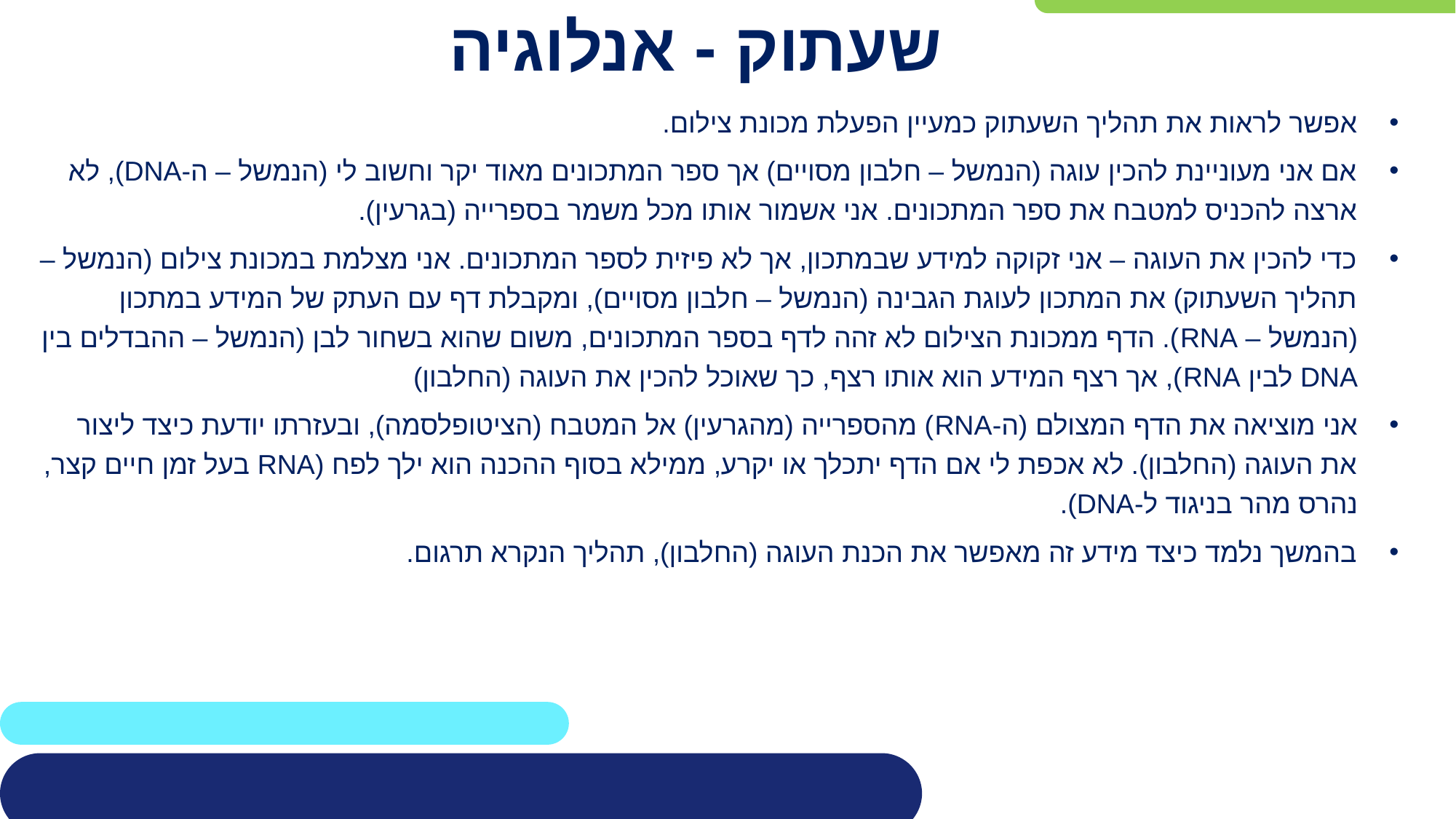

# שעתוק - אנלוגיה
אפשר לראות את תהליך השעתוק כמעיין הפעלת מכונת צילום.
אם אני מעוניינת להכין עוגה (הנמשל – חלבון מסויים) אך ספר המתכונים מאוד יקר וחשוב לי (הנמשל – ה-DNA), לא ארצה להכניס למטבח את ספר המתכונים. אני אשמור אותו מכל משמר בספרייה (בגרעין).
כדי להכין את העוגה – אני זקוקה למידע שבמתכון, אך לא פיזית לספר המתכונים. אני מצלמת במכונת צילום (הנמשל – תהליך השעתוק) את המתכון לעוגת הגבינה (הנמשל – חלבון מסויים), ומקבלת דף עם העתק של המידע במתכון (הנמשל – RNA). הדף ממכונת הצילום לא זהה לדף בספר המתכונים, משום שהוא בשחור לבן (הנמשל – ההבדלים בין DNA לבין RNA), אך רצף המידע הוא אותו רצף, כך שאוכל להכין את העוגה (החלבון)
אני מוציאה את הדף המצולם (ה-RNA) מהספרייה (מהגרעין) אל המטבח (הציטופלסמה), ובעזרתו יודעת כיצד ליצור את העוגה (החלבון). לא אכפת לי אם הדף יתכלך או יקרע, ממילא בסוף ההכנה הוא ילך לפח (RNA בעל זמן חיים קצר, נהרס מהר בניגוד ל-DNA).
בהמשך נלמד כיצד מידע זה מאפשר את הכנת העוגה (החלבון), תהליך הנקרא תרגום.